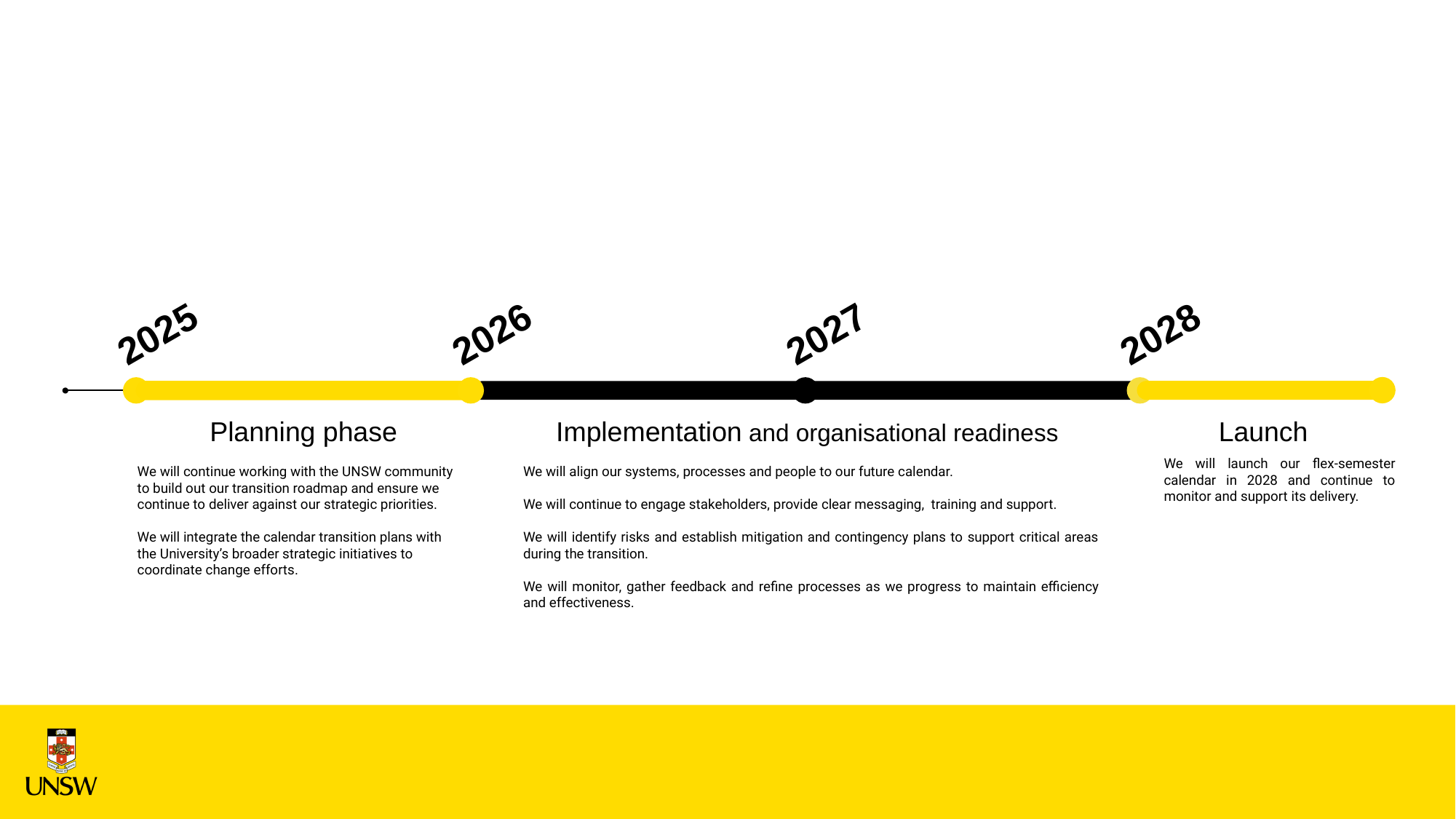

2025
2026
2027
2028

Planning phase
Implementation and organisational readiness
Launch
We will launch our flex-semester calendar in 2028 and continue to monitor and support its delivery.
We will continue working with the UNSW community to build out our transition roadmap and ensure we continue to deliver against our strategic priorities.

We will integrate the calendar transition plans with the University’s broader strategic initiatives to coordinate change efforts.

We will align our systems, processes and people to our future calendar.

We will continue to engage stakeholders, provide clear messaging,  training and support.

We will identify risks and establish mitigation and contingency plans to support critical areas during the transition.

We will monitor, gather feedback and refine processes as we progress to maintain efficiency and effectiveness.